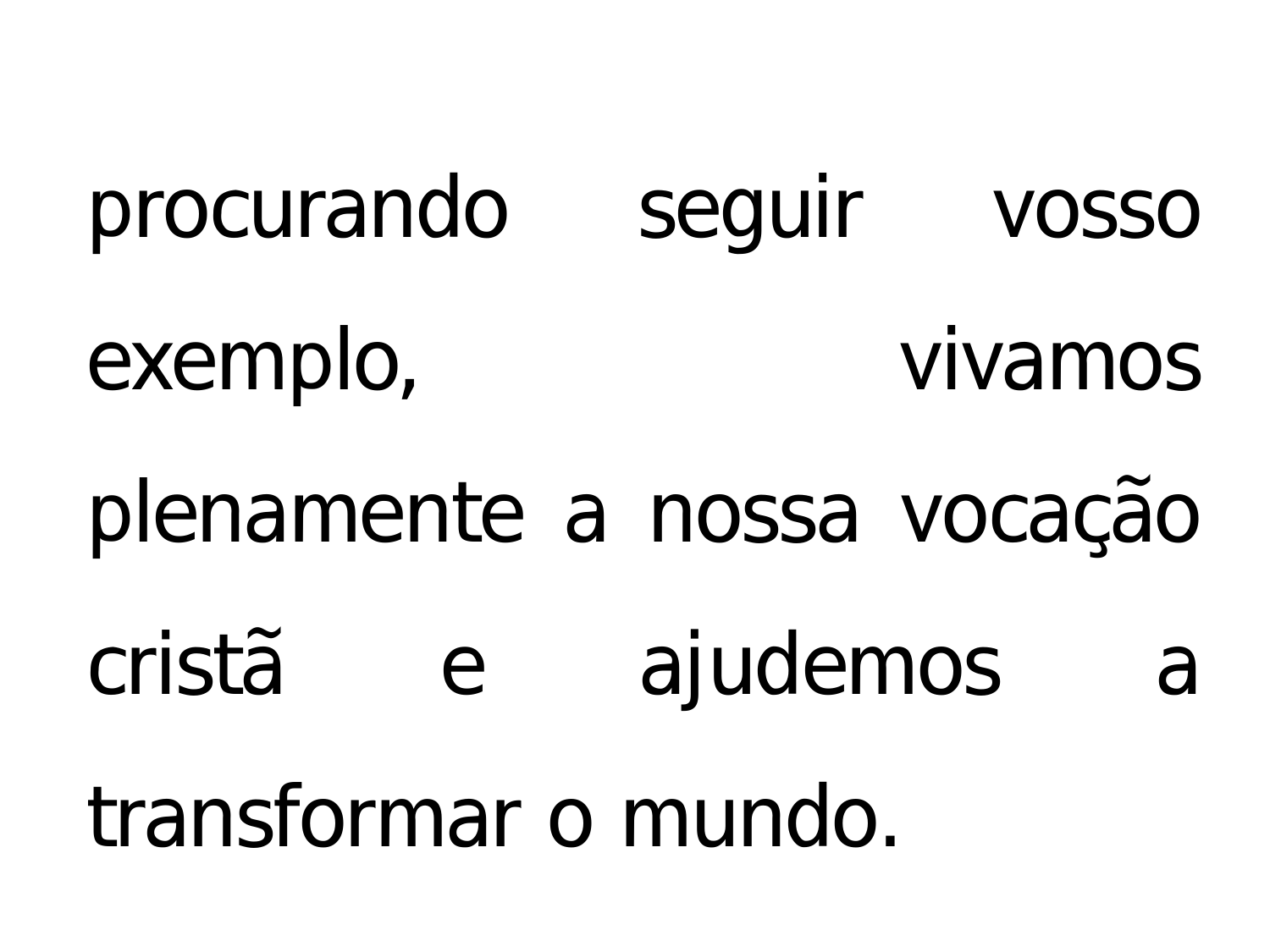

procurando seguir vosso exemplo, vivamos plenamente a nossa vocação cristã e ajudemos a transformar o mundo.